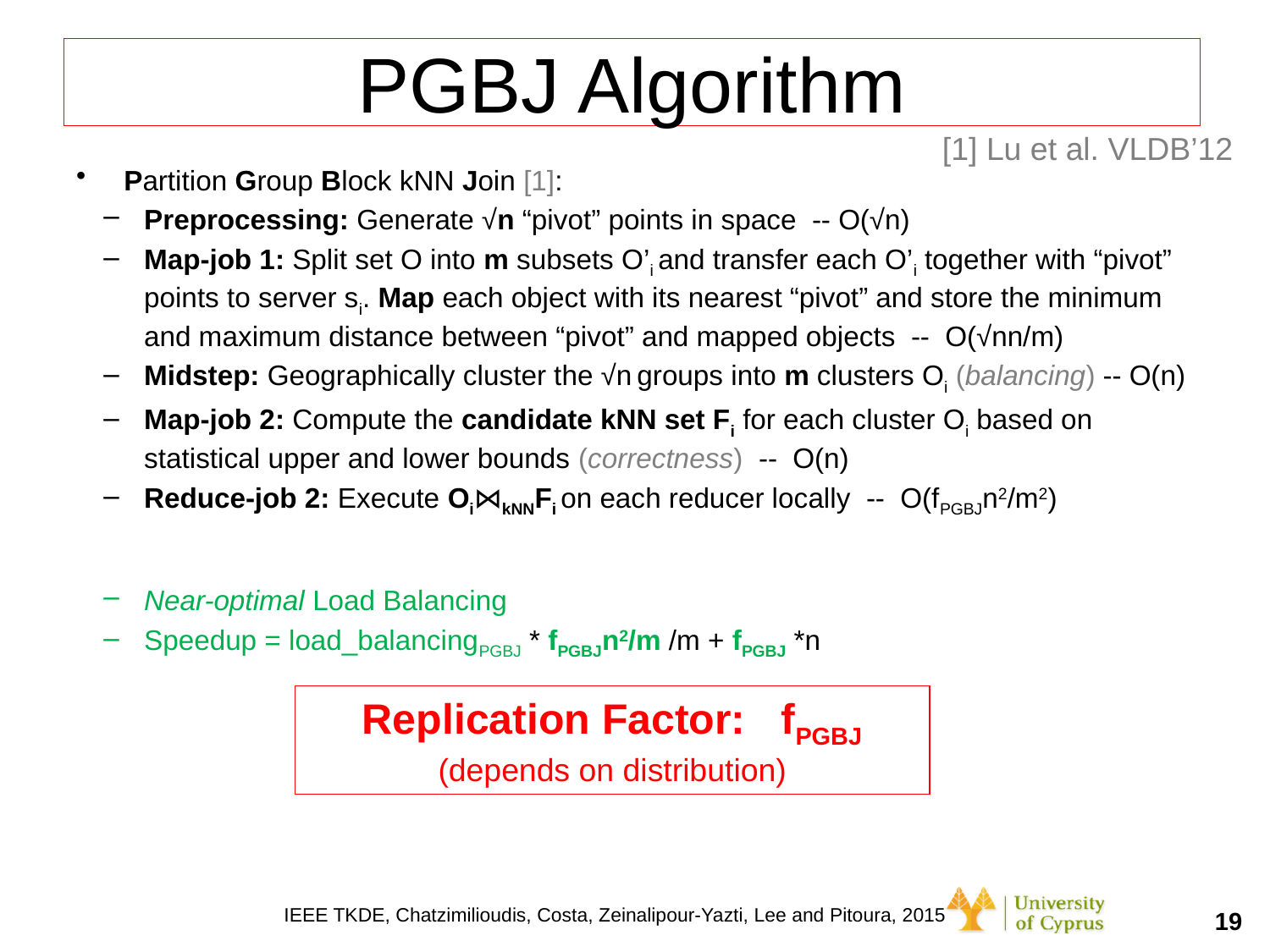

# PGBJ Algorithm
[1] Lu et al. VLDB’12
Partition Group Block kNN Join [1]:
Preprocessing: Generate √n “pivot” points in space  -- O(√n)
Map-job 1: Split set O into m subsets O’i and transfer each O’i together with “pivot” points to server si. Map each object with its nearest “pivot” and store the minimum and maximum distance between “pivot” and mapped objects  --  O(√nn/m)
Midstep: Geographically cluster the √n groups into m clusters Oi (balancing) -- O(n)
Map-job 2: Compute the candidate kNN set Fi for each cluster Oi based on statistical upper and lower bounds (correctness)  --  O(n)
Reduce-job 2: Execute Oi⋈kNNFi on each reducer locally  --  O(fPGBJn2/m2)

Near-optimal Load Balancing
Speedup = load_balancingPGBJ * fPGBJn2/m /m + fPGBJ *n
Replication Factor:   fPGBJ
(depends on distribution)